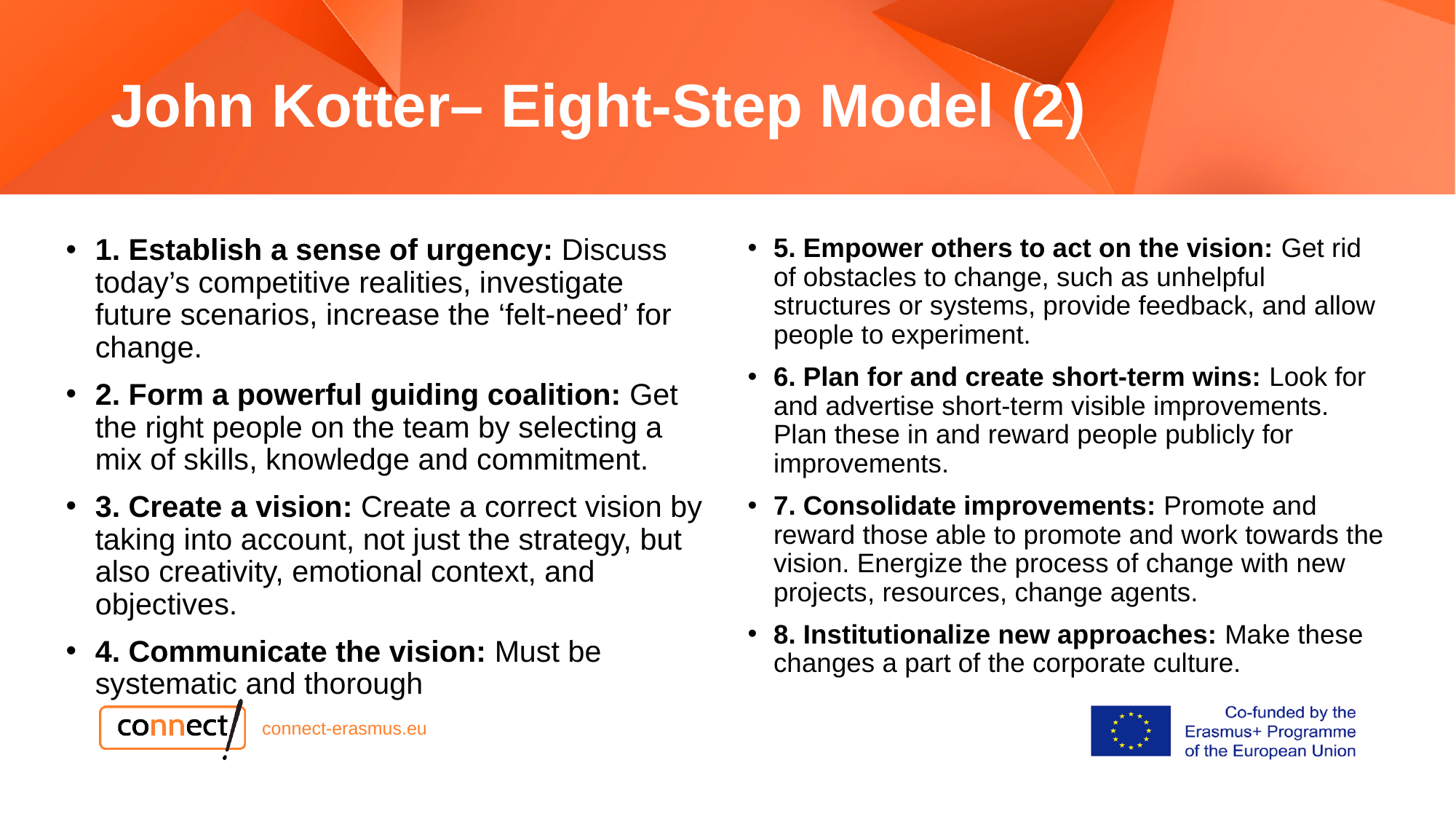

# John Kotter– Eight-Step Model (2)
1. Establish a sense of urgency: Discuss today’s competitive realities, investigate  future scenarios, increase the ‘felt-need’ for change.
2. Form a powerful guiding coalition: Get the right people on the team by selecting a mix of skills, knowledge and commitment.
3. Create a vision: Create a correct vision by taking into account, not just the strategy, but also creativity, emotional context, and objectives.
4. Communicate the vision: Must be systematic and thorough
5. Empower others to act on the vision: Get rid of obstacles to change, such as unhelpful structures or systems, provide feedback, and allow people to experiment.
6. Plan for and create short-term wins: Look for and advertise short-term visible improvements. Plan these in and reward people publicly for improvements.
7. Consolidate improvements: Promote and reward those able to promote and work towards the vision. Energize the process of change with new projects, resources, change agents.
8. Institutionalize new approaches: Make these changes a part of the corporate culture.
connect-erasmus.eu